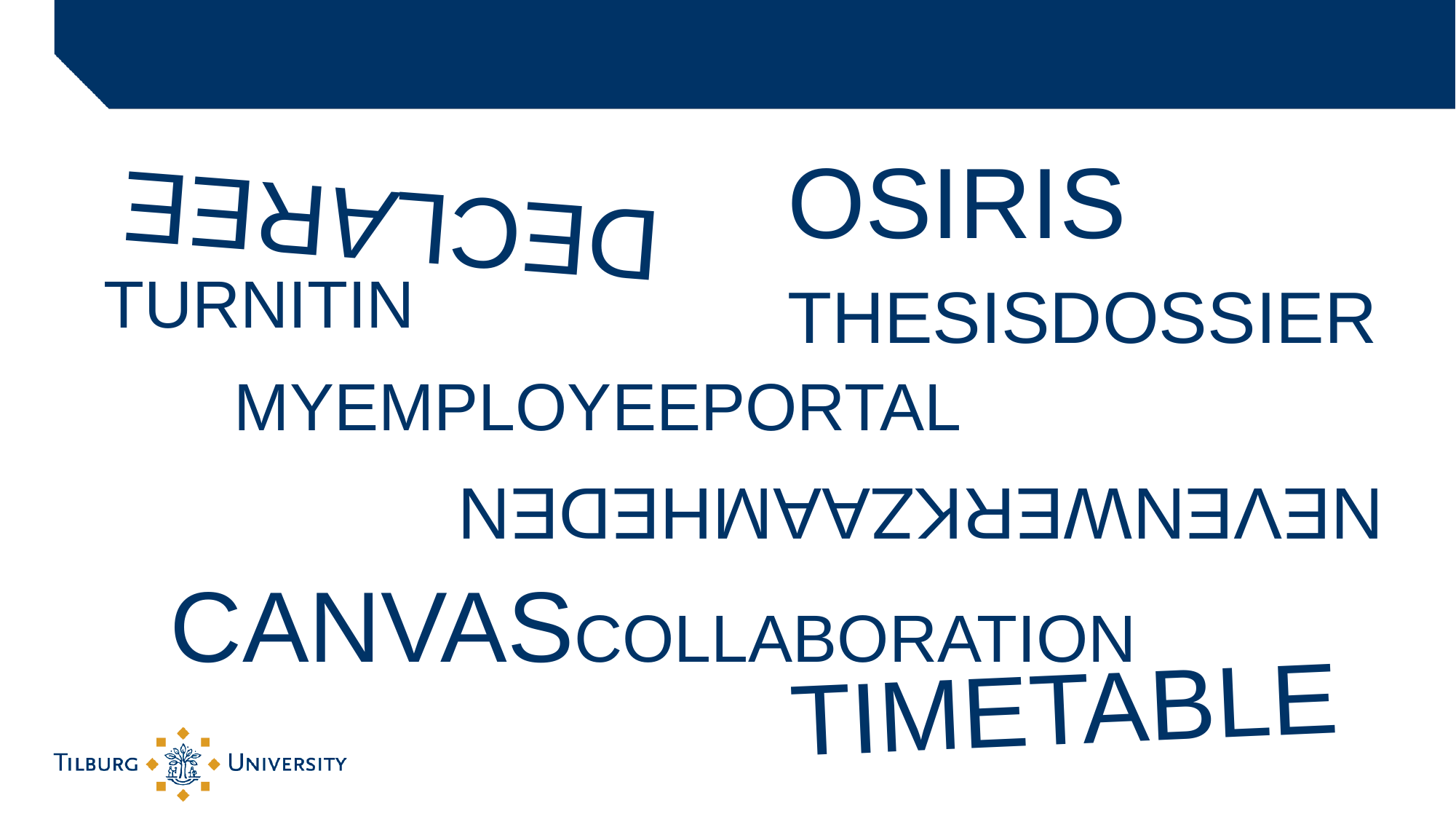

OSIRIS
THESISDOSSIER
DECLAREE

TURNITIN

MYEMPLOYEEPORTAL

NEVENWERKZAAMHEDEN

CANVASCOLLABORATION

TIMETABLE